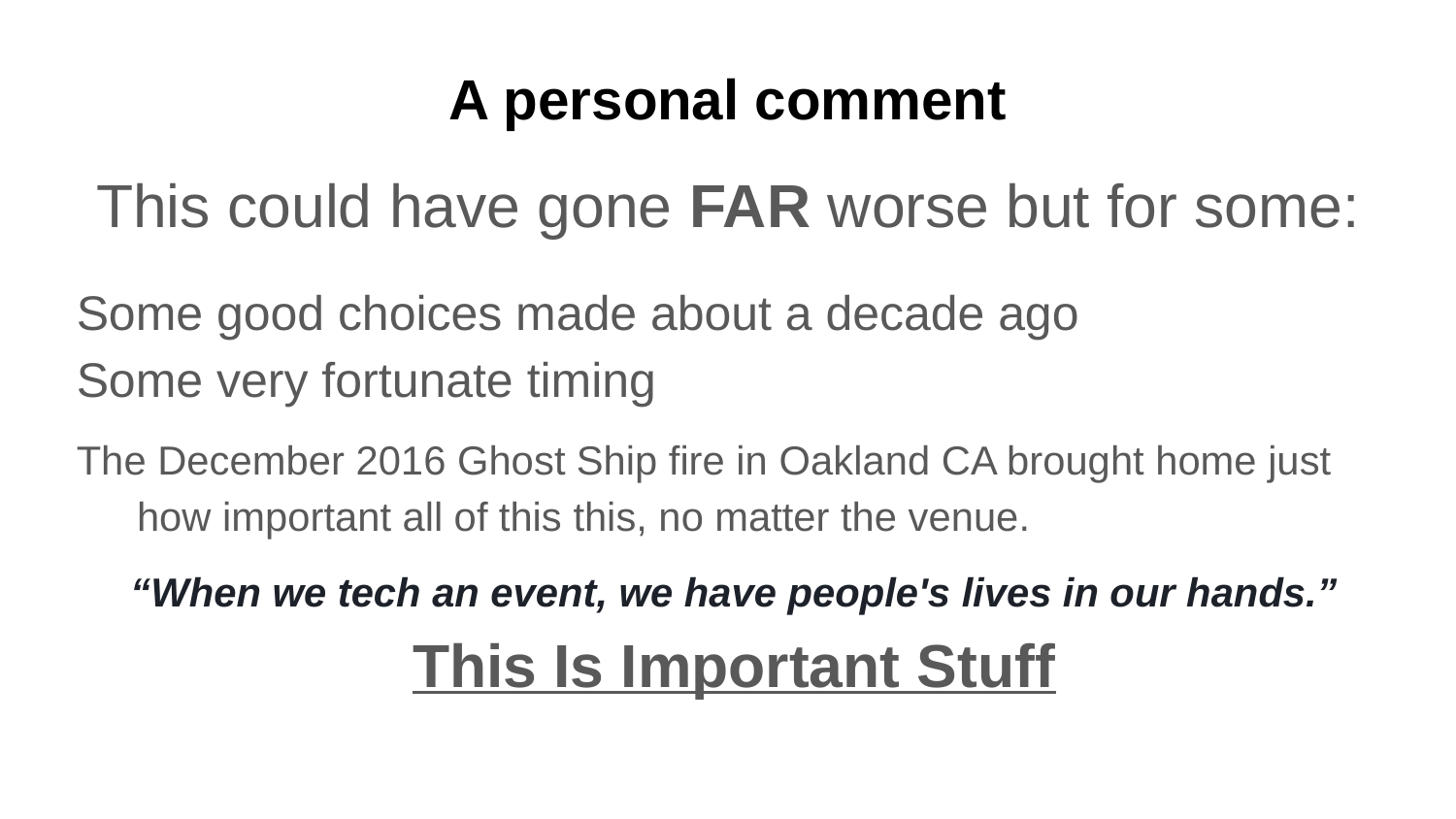

# A personal comment
This could have gone FAR worse but for some:
Some good choices made about a decade ago
Some very fortunate timing
The December 2016 Ghost Ship fire in Oakland CA brought home just how important all of this this, no matter the venue.
“When we tech an event, we have people's lives in our hands.”
This Is Important Stuff